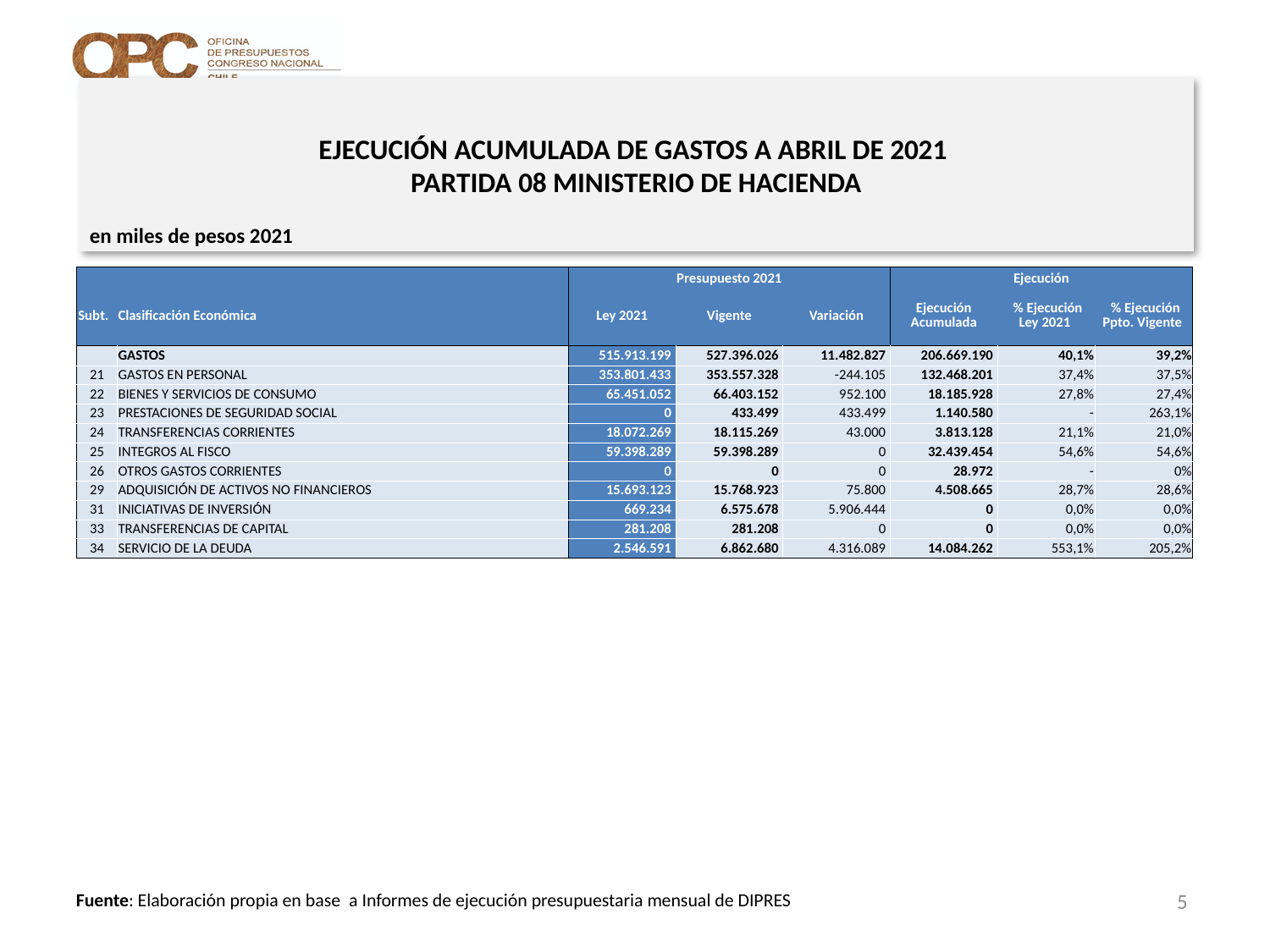

# EJECUCIÓN ACUMULADA DE GASTOS A ABRIL DE 2021 PARTIDA 08 MINISTERIO DE HACIENDA
en miles de pesos 2021
|  |  | Presupuesto 2021 |  |  | Ejecución |  |  |
| --- | --- | --- | --- | --- | --- | --- | --- |
| Subt. | Clasificación Económica | Ley 2021 | Vigente | Variación | Ejecución Acumulada | % Ejecución Ley 2021 | % Ejecución Ppto. Vigente |
|  | GASTOS | 515.913.199 | 527.396.026 | 11.482.827 | 206.669.190 | 40,1% | 39,2% |
| 21 | GASTOS EN PERSONAL | 353.801.433 | 353.557.328 | -244.105 | 132.468.201 | 37,4% | 37,5% |
| 22 | BIENES Y SERVICIOS DE CONSUMO | 65.451.052 | 66.403.152 | 952.100 | 18.185.928 | 27,8% | 27,4% |
| 23 | PRESTACIONES DE SEGURIDAD SOCIAL | 0 | 433.499 | 433.499 | 1.140.580 | - | 263,1% |
| 24 | TRANSFERENCIAS CORRIENTES | 18.072.269 | 18.115.269 | 43.000 | 3.813.128 | 21,1% | 21,0% |
| 25 | INTEGROS AL FISCO | 59.398.289 | 59.398.289 | 0 | 32.439.454 | 54,6% | 54,6% |
| 26 | OTROS GASTOS CORRIENTES | 0 | 0 | 0 | 28.972 | - | 0% |
| 29 | ADQUISICIÓN DE ACTIVOS NO FINANCIEROS | 15.693.123 | 15.768.923 | 75.800 | 4.508.665 | 28,7% | 28,6% |
| 31 | INICIATIVAS DE INVERSIÓN | 669.234 | 6.575.678 | 5.906.444 | 0 | 0,0% | 0,0% |
| 33 | TRANSFERENCIAS DE CAPITAL | 281.208 | 281.208 | 0 | 0 | 0,0% | 0,0% |
| 34 | SERVICIO DE LA DEUDA | 2.546.591 | 6.862.680 | 4.316.089 | 14.084.262 | 553,1% | 205,2% |
5